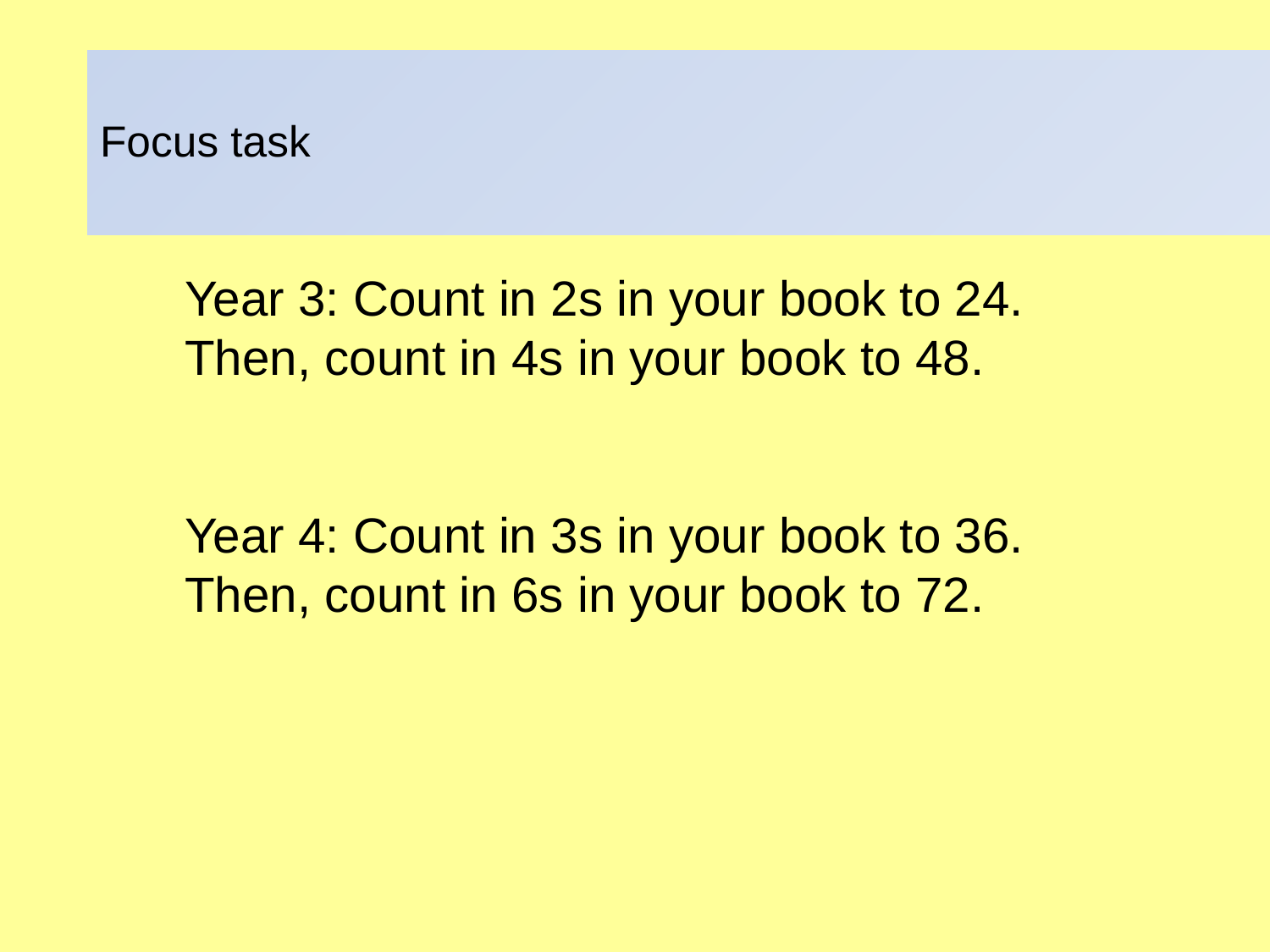

# Focus task

Year 3: Count in 2s in your book to 24.
Then, count in 4s in your book to 48.

Year 4: Count in 3s in your book to 36.
Then, count in 6s in your book to 72.